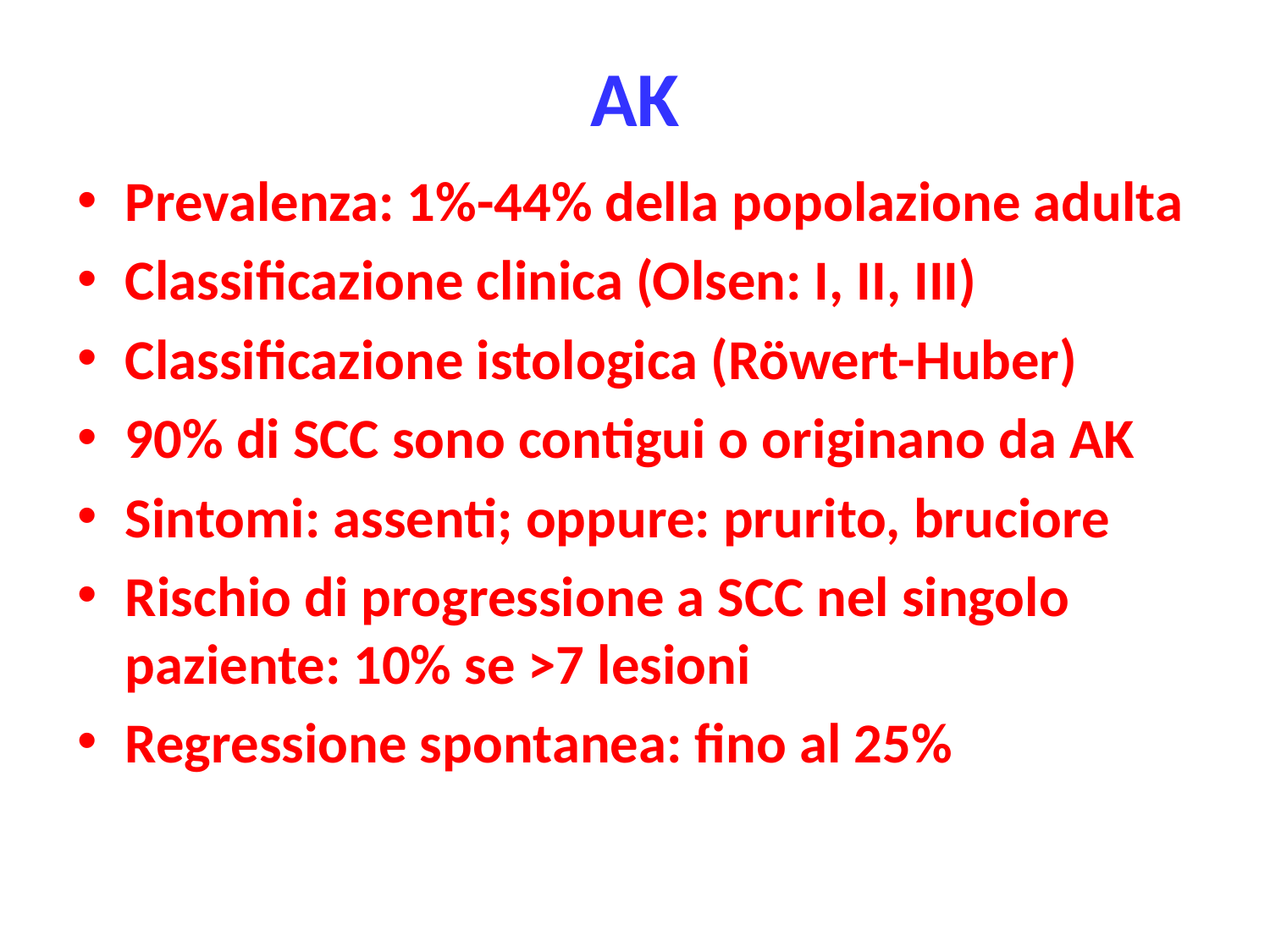

# AK
Prevalenza: 1%-44% della popolazione adulta
Classificazione clinica (Olsen: I, II, III)
Classificazione istologica (Röwert-Huber)
90% di SCC sono contigui o originano da AK
Sintomi: assenti; oppure: prurito, bruciore
Rischio di progressione a SCC nel singolo paziente: 10% se >7 lesioni
Regressione spontanea: fino al 25%